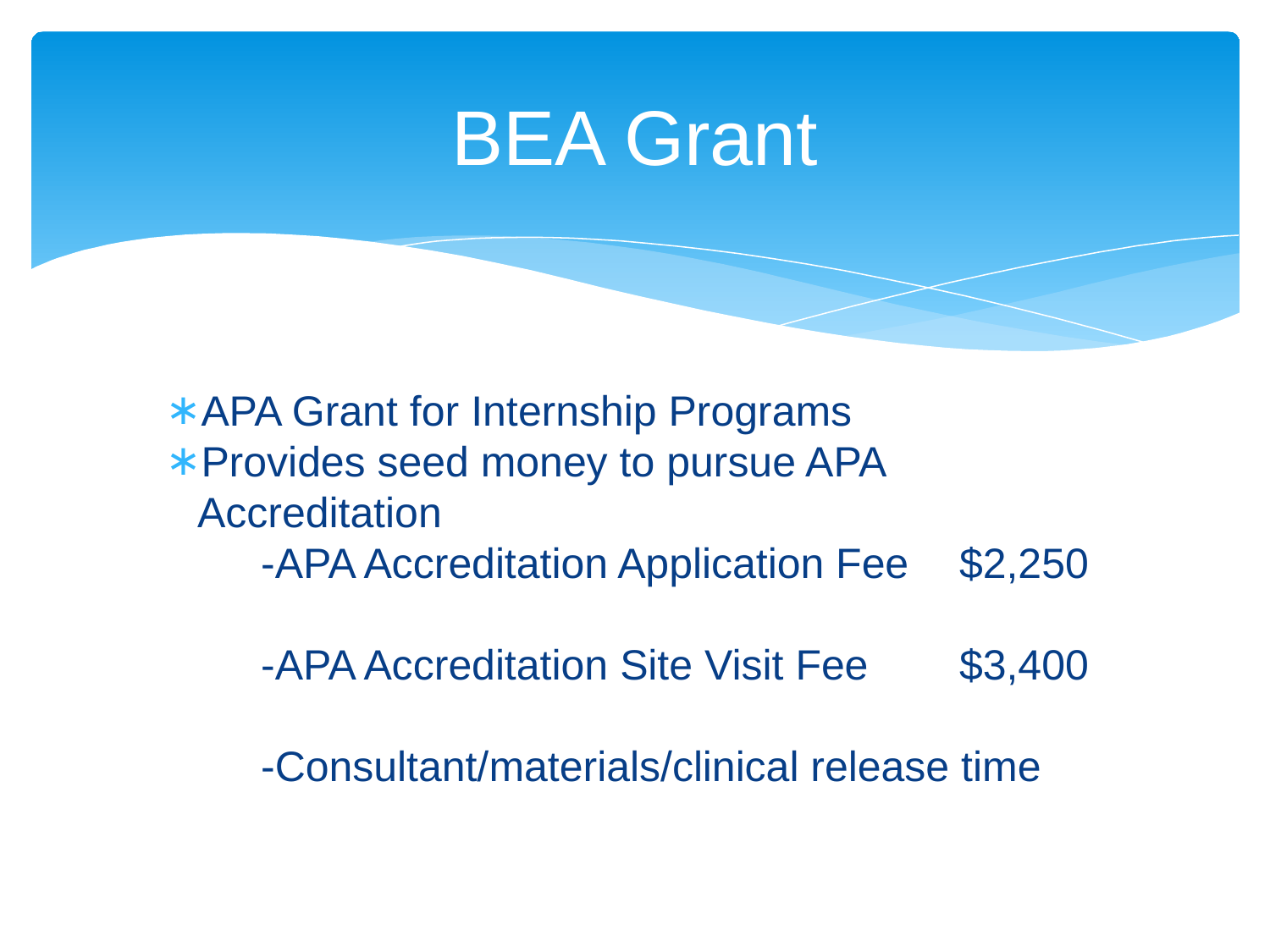

# BEA Grant
APA Grant for Internship Programs
Provides seed money to pursue APA Accreditation
-APA Accreditation Application Fee	$2,250

-APA Accreditation Site Visit Fee	$3,400

-Consultant/materials/clinical release time